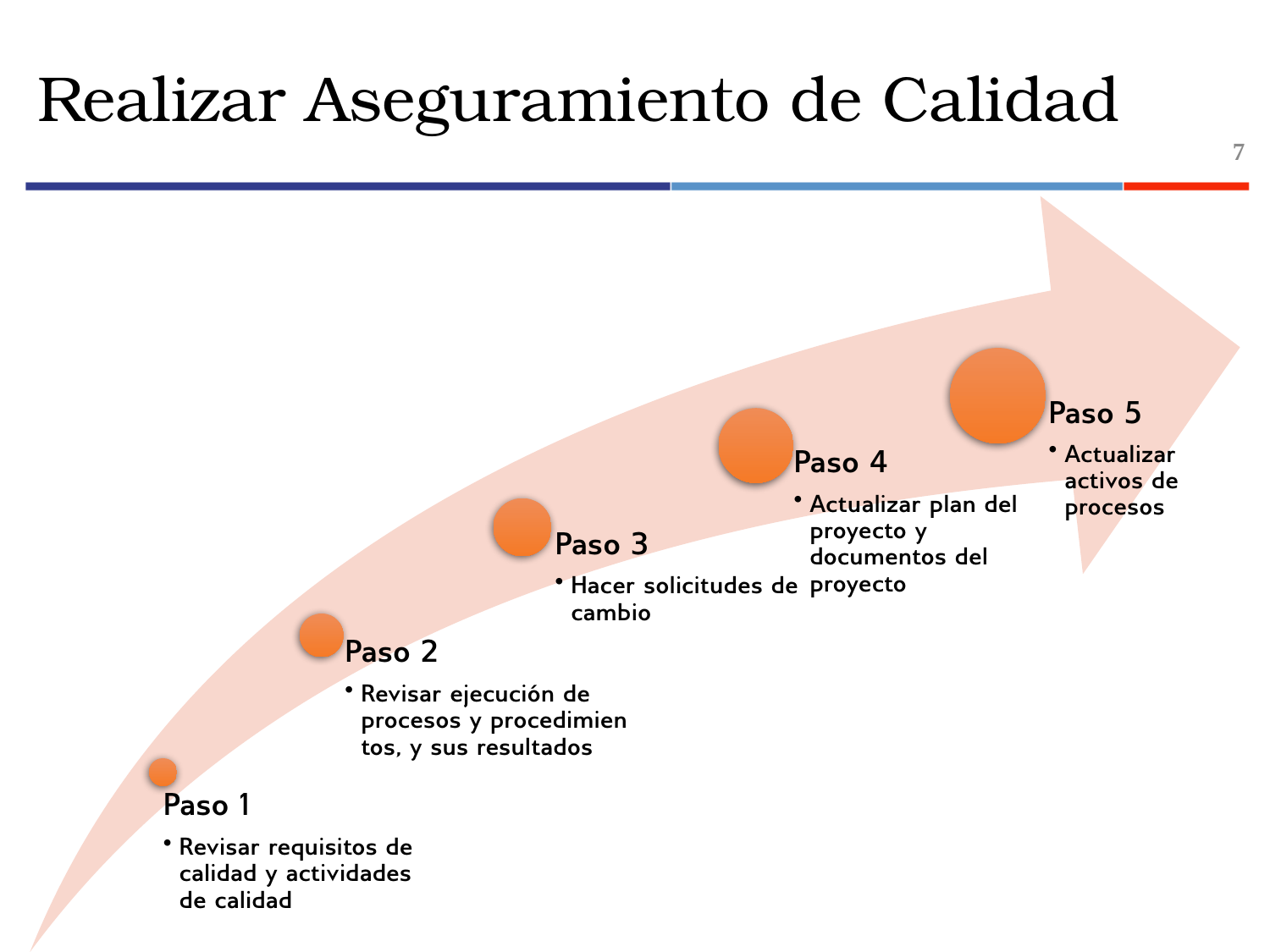

# Realizar Aseguramiento de Calidad
7
Paso 1
Revisar requisitos de calidad y actividades de calidad
Paso 2
Revisar ejecución de procesos y procedimien­tos, y sus resultados
Paso 3
Hacer solicitudes de cambio
Paso 4
Actualizar plan del proyecto y documentos del proyecto
Paso 5
Actualizar activos de procesos